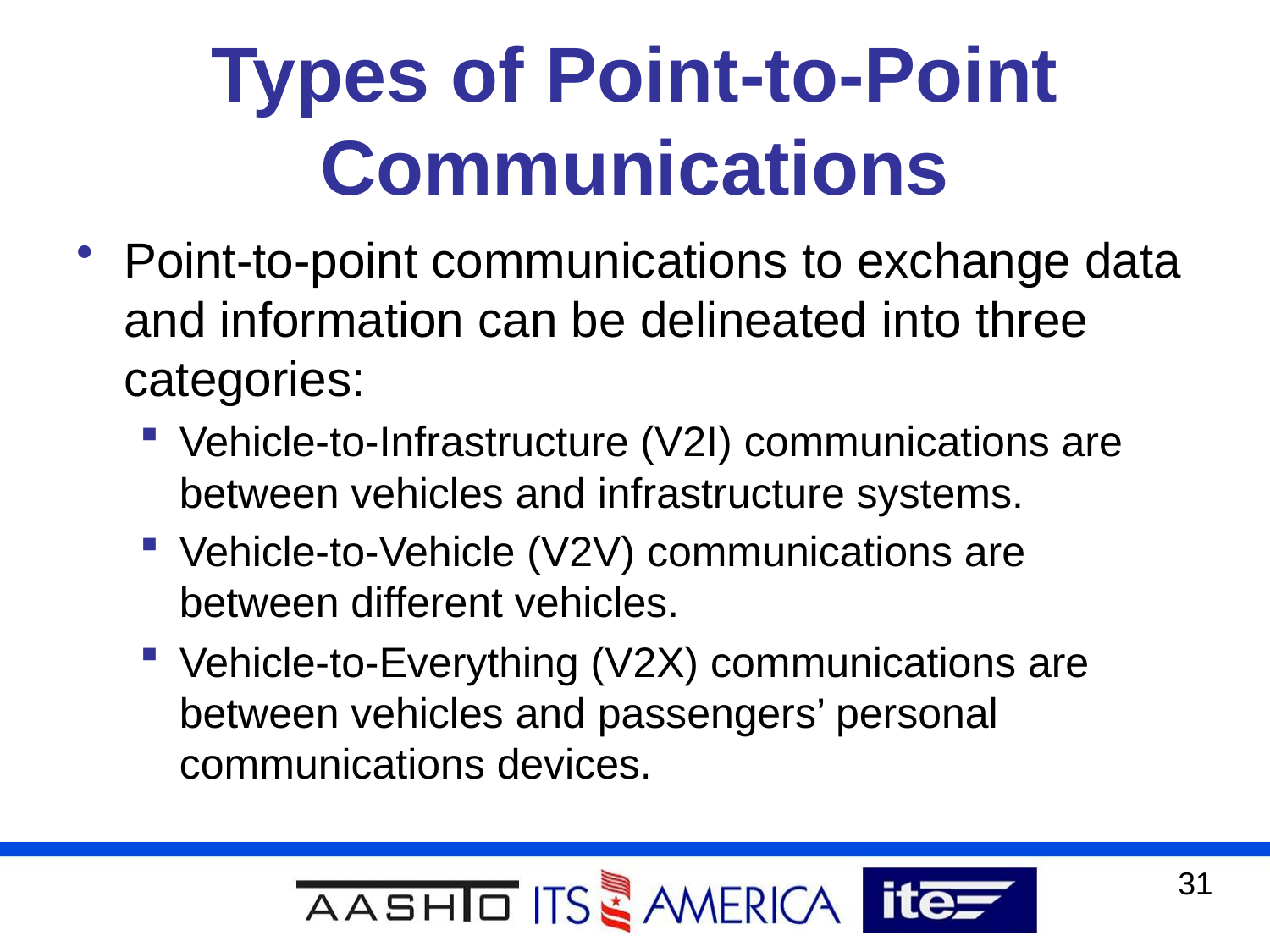

# Types of Point-to-Point Communications
Point-to-point communications to exchange data and information can be delineated into three categories:
Vehicle-to-Infrastructure (V2I) communications are between vehicles and infrastructure systems.
Vehicle-to-Vehicle (V2V) communications are between different vehicles.
Vehicle-to-Everything (V2X) communications are between vehicles and passengers’ personal communications devices.